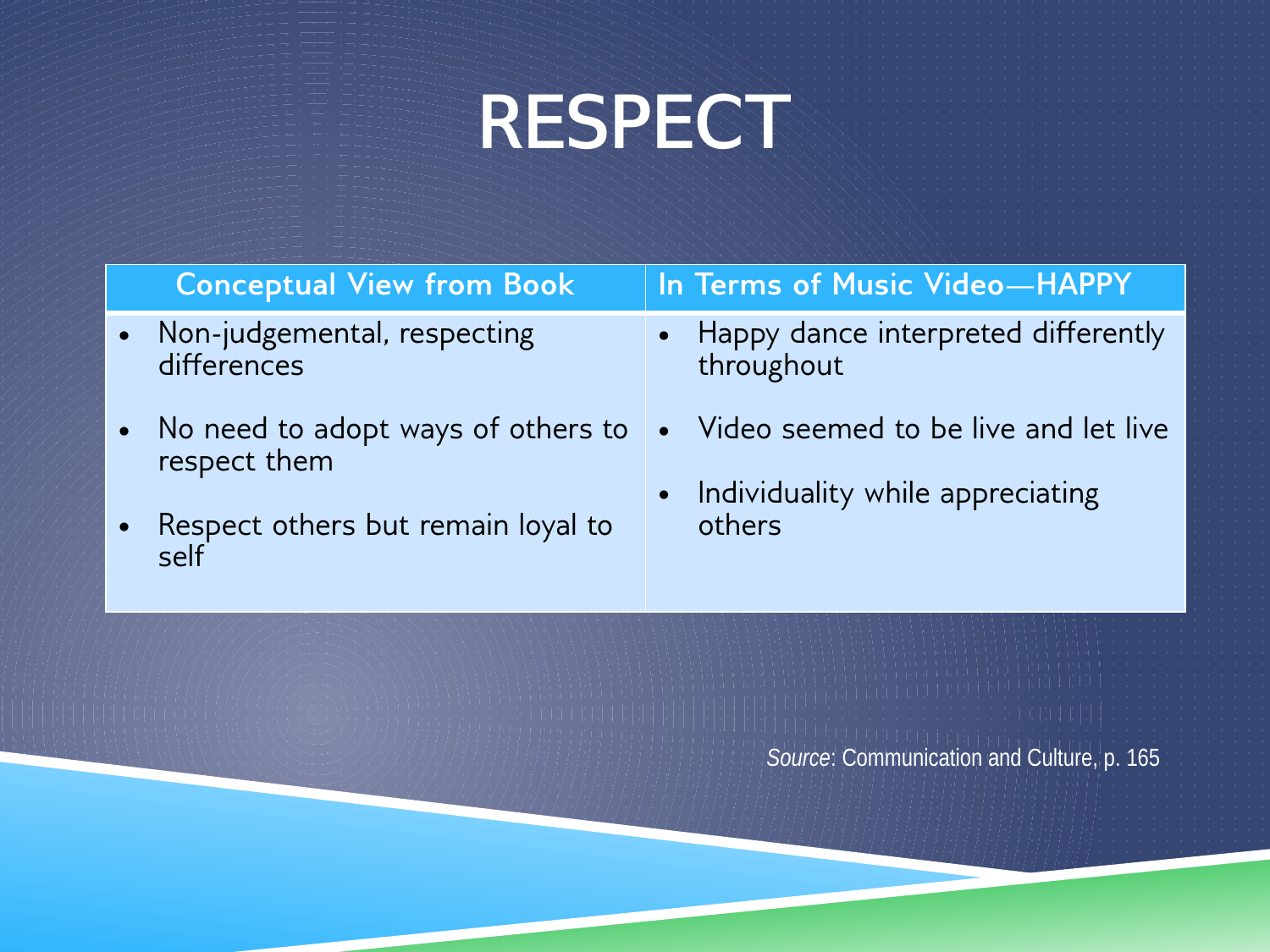

# respect
| Conceptual View from Book | In Terms of Music Video—HAPPY |
| --- | --- |
| Non-judgemental, respecting differences No need to adopt ways of others to respect them Respect others but remain loyal to self | Happy dance interpreted differently throughout Video seemed to be live and let live Individuality while appreciating others |
Source: Communication and Culture, p. 165